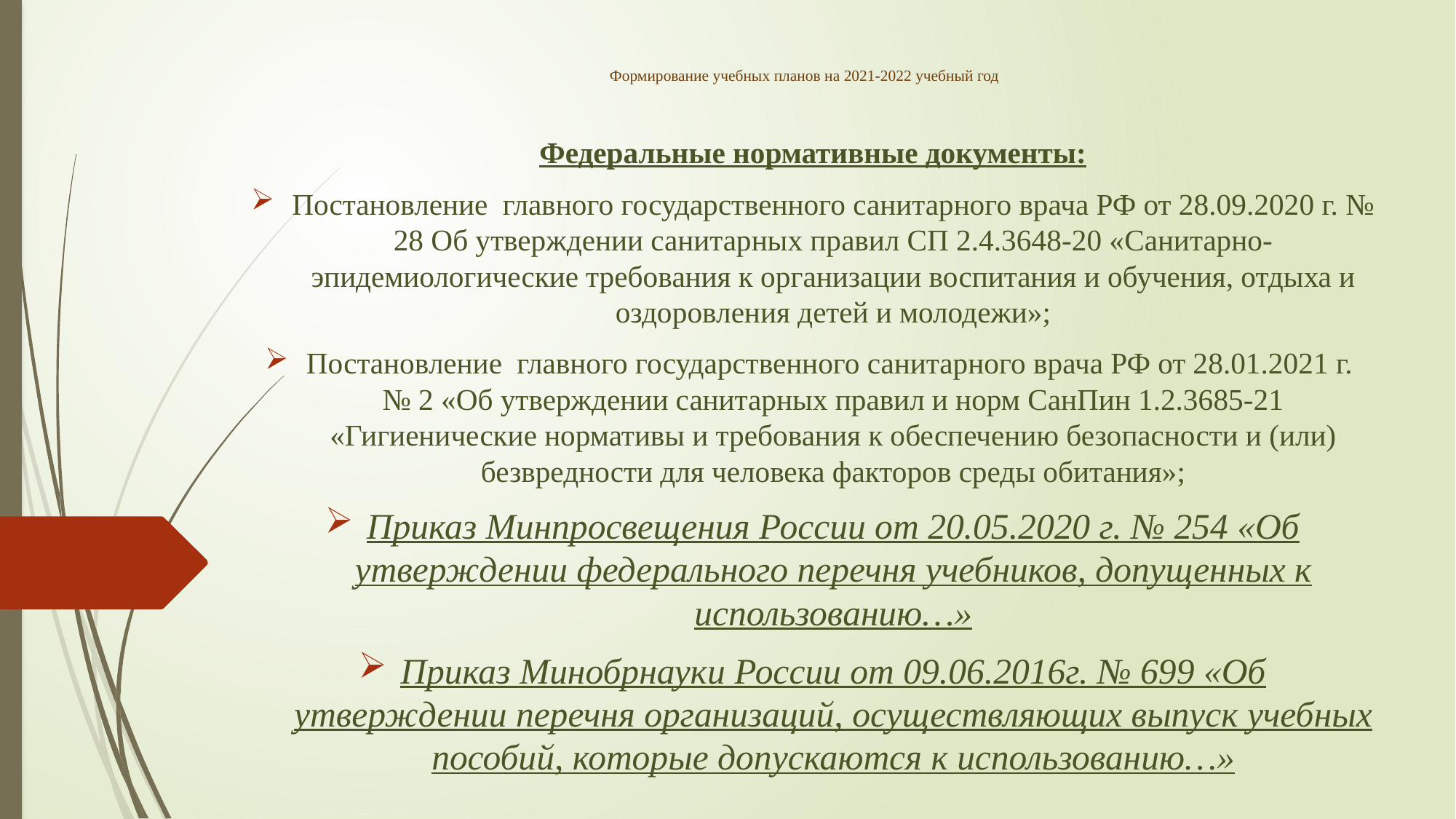

Федеральные нормативные документы:
Постановление  главного государственного санитарного врача РФ от 28.09.2020 г. № 28 Об утверждении санитарных правил СП 2.4.3648-20 «Санитарно-эпидемиологические требования к организации воспитания и обучения, отдыха и оздоровления детей и молодежи»;
Постановление  главного государственного санитарного врача РФ от 28.01.2021 г.  № 2 «Об утверждении санитарных правил и норм СанПин 1.2.3685-21 «Гигиенические нормативы и требования к обеспечению безопасности и (или) безвредности для человека факторов среды обитания»;
Приказ Минпросвещения России от 20.05.2020 г. № 254 «Об утверждении федерального перечня учебников, допущенных к использованию…»
Приказ Минобрнауки России от 09.06.2016г. № 699 «Об утверждении перечня организаций, осуществляющих выпуск учебных пособий, которые допускаются к использованию…»
# Формирование учебных планов на 2021-2022 учебный год